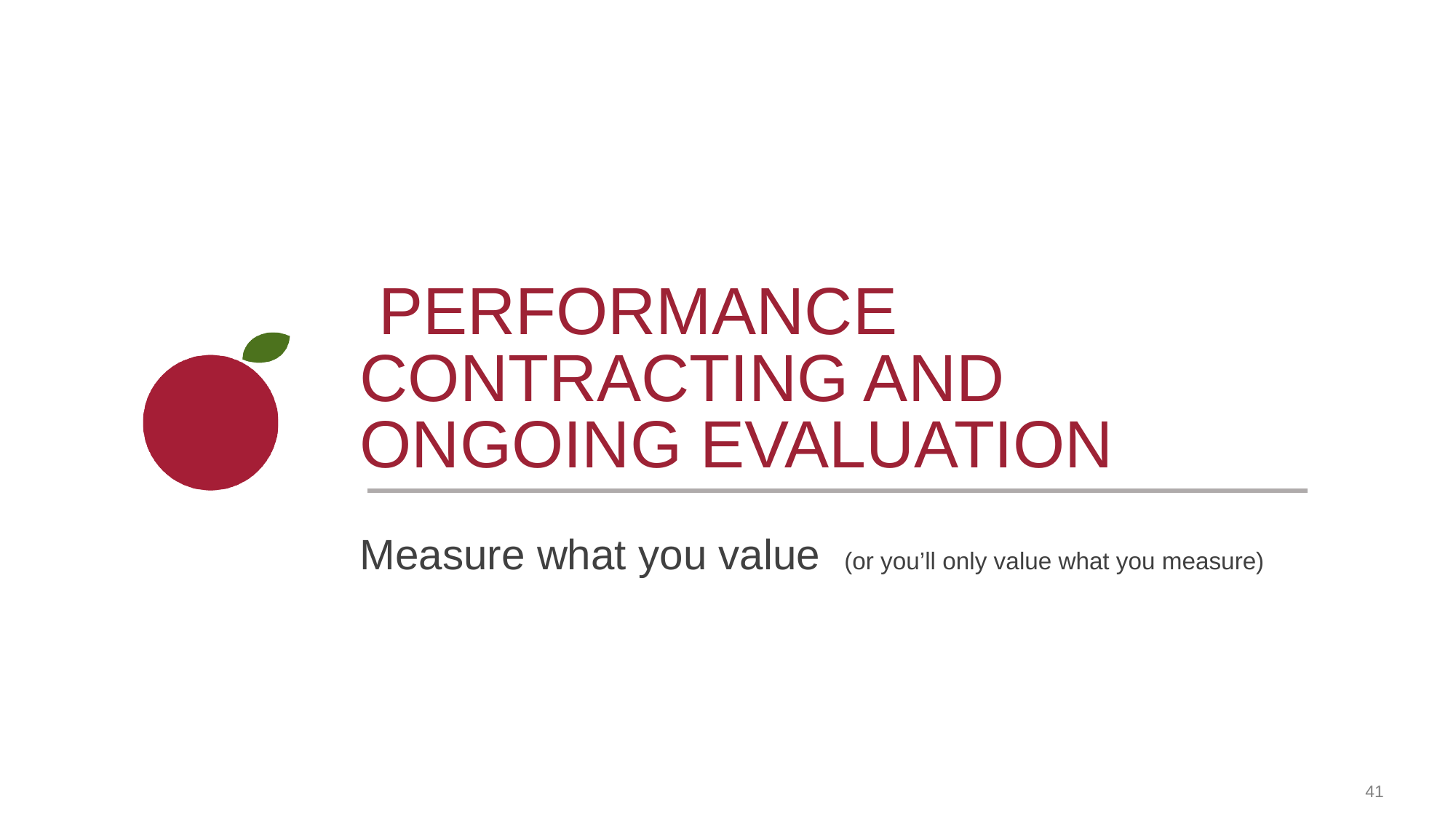

# Performance Contracting and Ongoing Evaluation
Measure what you value  (or you’ll only value what you measure)